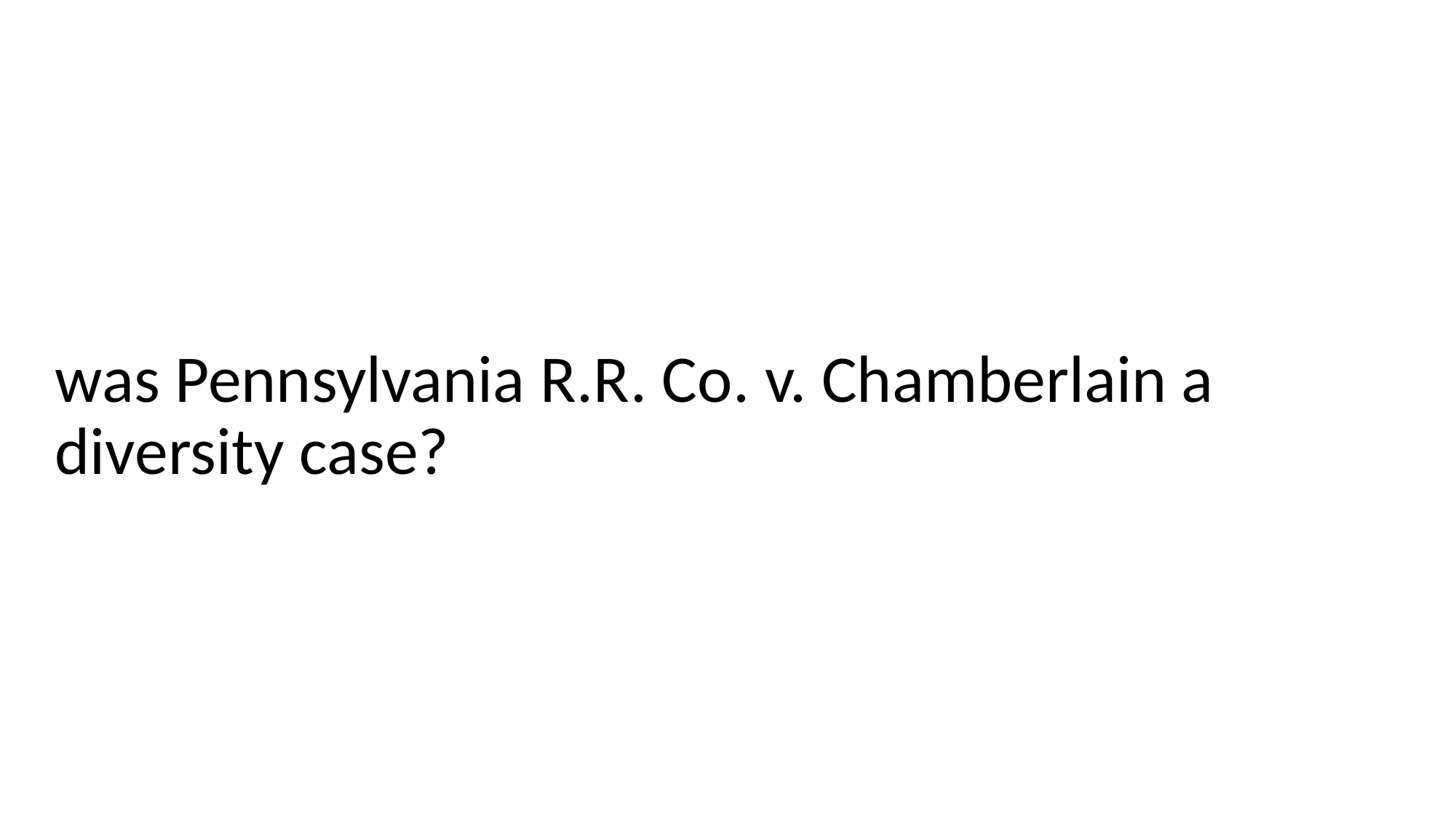

# was Pennsylvania R.R. Co. v. Chamberlain a diversity case?